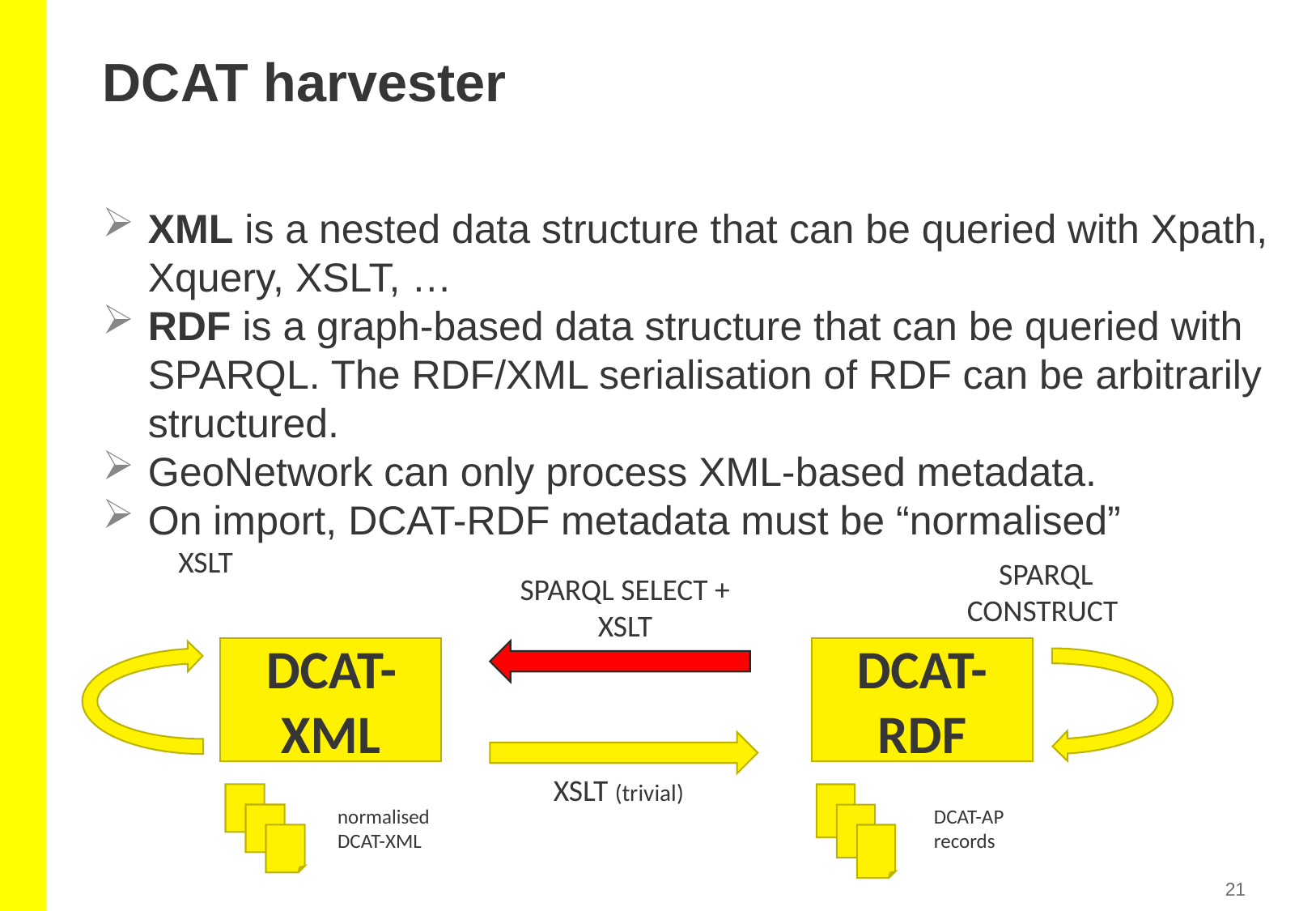

# DCAT harvester
XML is a nested data structure that can be queried with Xpath, Xquery, XSLT, …
RDF is a graph-based data structure that can be queried with SPARQL. The RDF/XML serialisation of RDF can be arbitrarily structured.
GeoNetwork can only process XML-based metadata.
On import, DCAT-RDF metadata must be “normalised”

XSLT
SPARQL CONSTRUCT
DCAT-RDF
DCAT-XML
SPARQL SELECT +
XSLT

XSLT (trivial)

normalised
DCAT-XML

DCAT-AP records
21